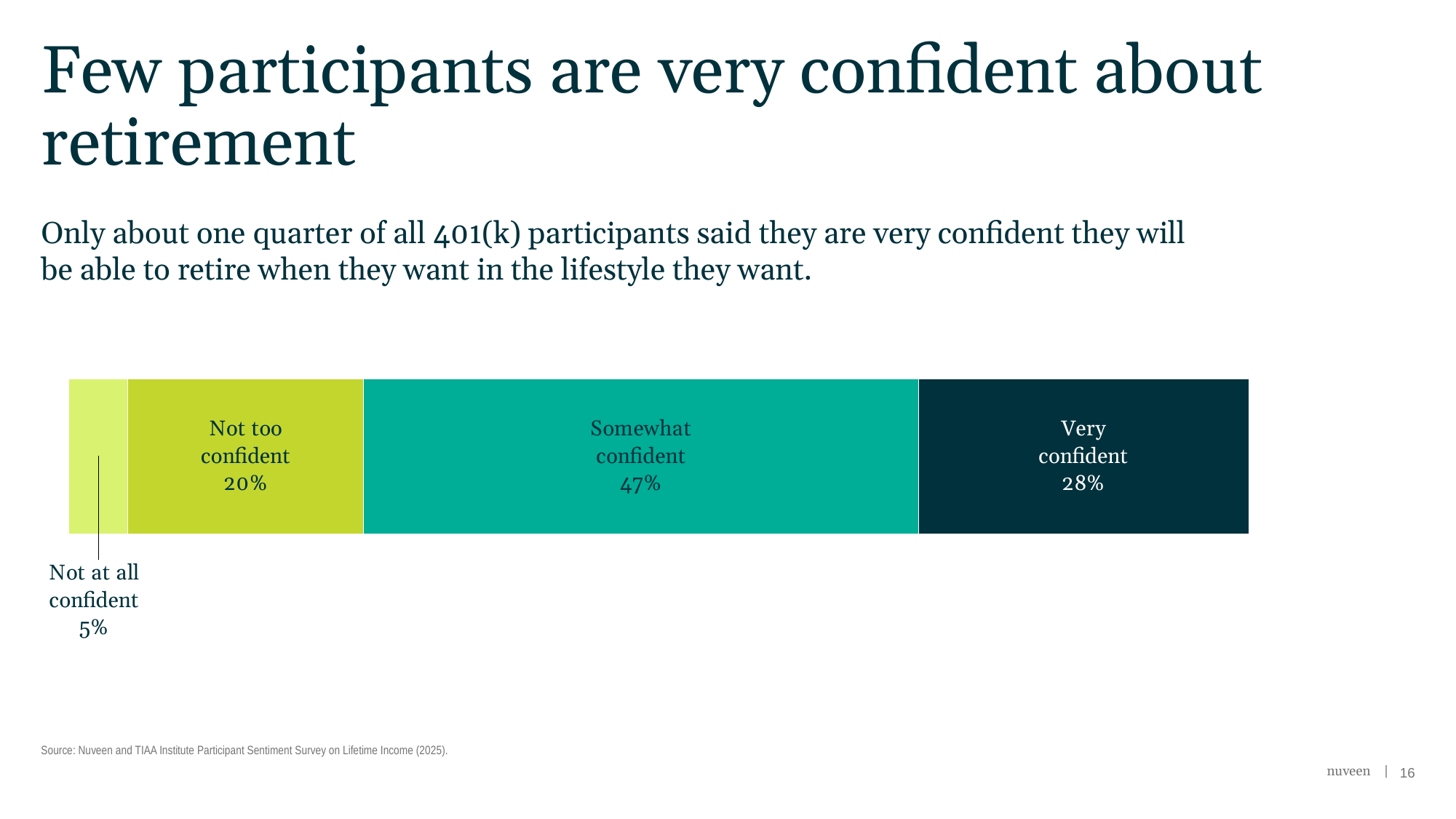

# Few participants are very confident about retirement
Only about one quarter of all 401(k) participants said they are very confident they will be able to retire when they want in the lifestyle they want.

### Chart

| Category | Not at all confident | Not too confident | Somewhat confident | Very confident |
|---|---|---|---|---|
Source: Nuveen and TIAA Institute Participant Sentiment Survey on Lifetime Income (2025).

16